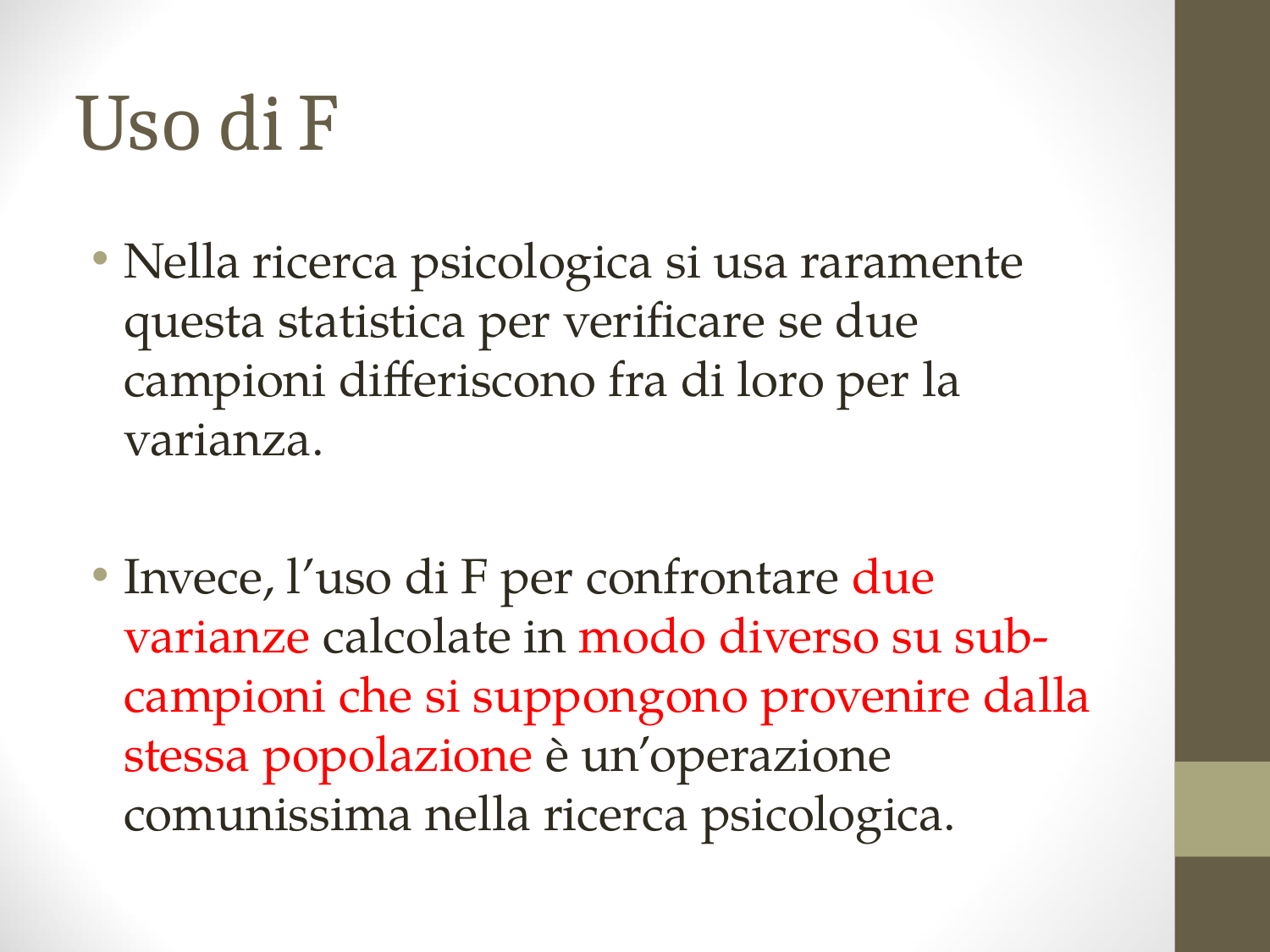

# Uso di F
Nella ricerca psicologica si usa raramente questa statistica per verificare se due campioni differiscono fra di loro per la varianza.

Invece, l’uso di F per confrontare due varianze calcolate in modo diverso su sub-campioni che si suppongono provenire dalla stessa popolazione è un’operazione comunissima nella ricerca psicologica.